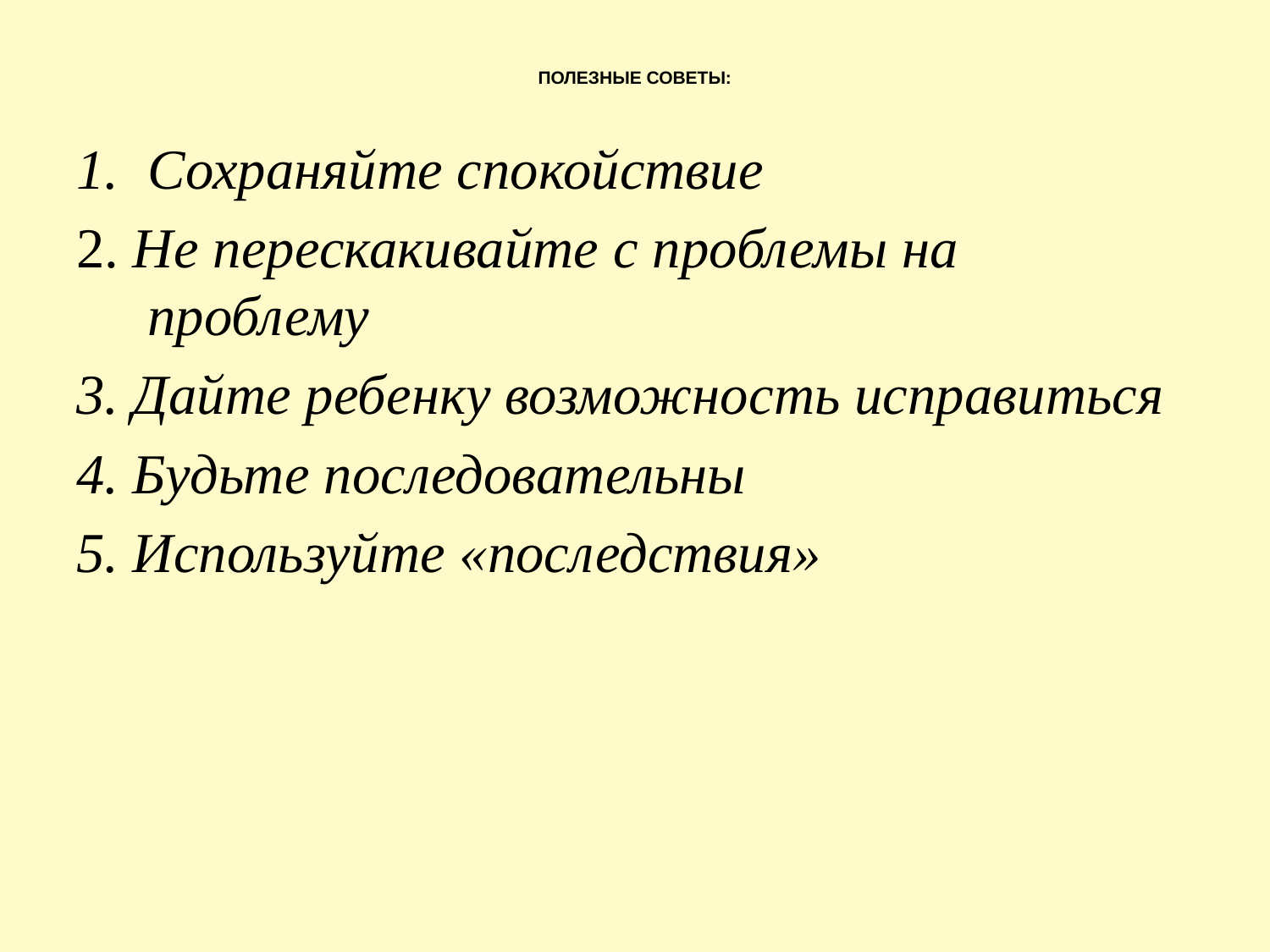

# ПОЛЕЗНЫЕ СОВЕТЫ:
Сохраняйте спокойствие
2. Не перескакивайте с проблемы на проблему
3. Дайте ребенку возможность исправиться
4. Будьте последовательны
5. Используйте «последствия»